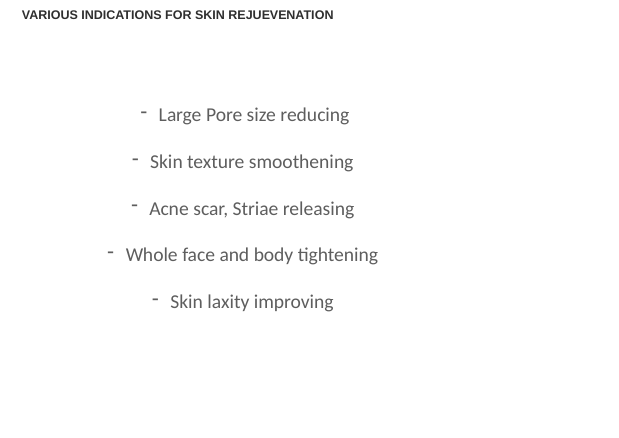

VARIOUS INDICATIONS FOR SKIN REJUEVENATION
Large Pore size reducing

Skin texture smoothening

Acne scar, Striae releasing

Whole face and body tightening

Skin laxity improving